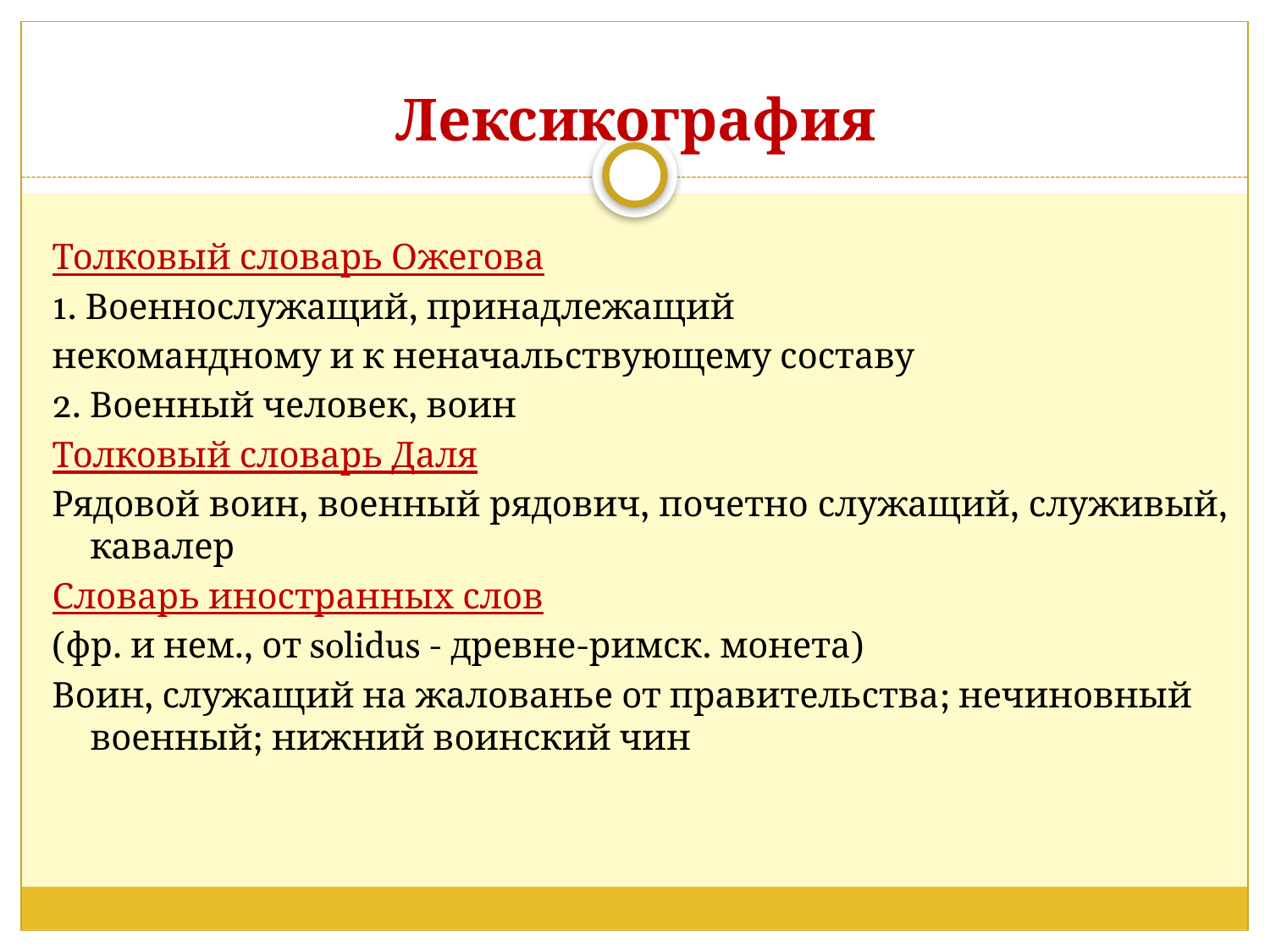

# Лексикография
Толковый словарь Ожегова
1. Военнослужащий, принадлежащий
некомандному и к неначальствующему составу
2. Военный человек, воин
Толковый словарь Даля
Рядовой воин, военный рядович, почетно служащий, служивый, кавалер
Словарь иностранных слов
(фр. и нем., от solidus - древне-римск. монета)
Воин, служащий на жалованье от правительства; нечиновный военный; нижний воинский чин